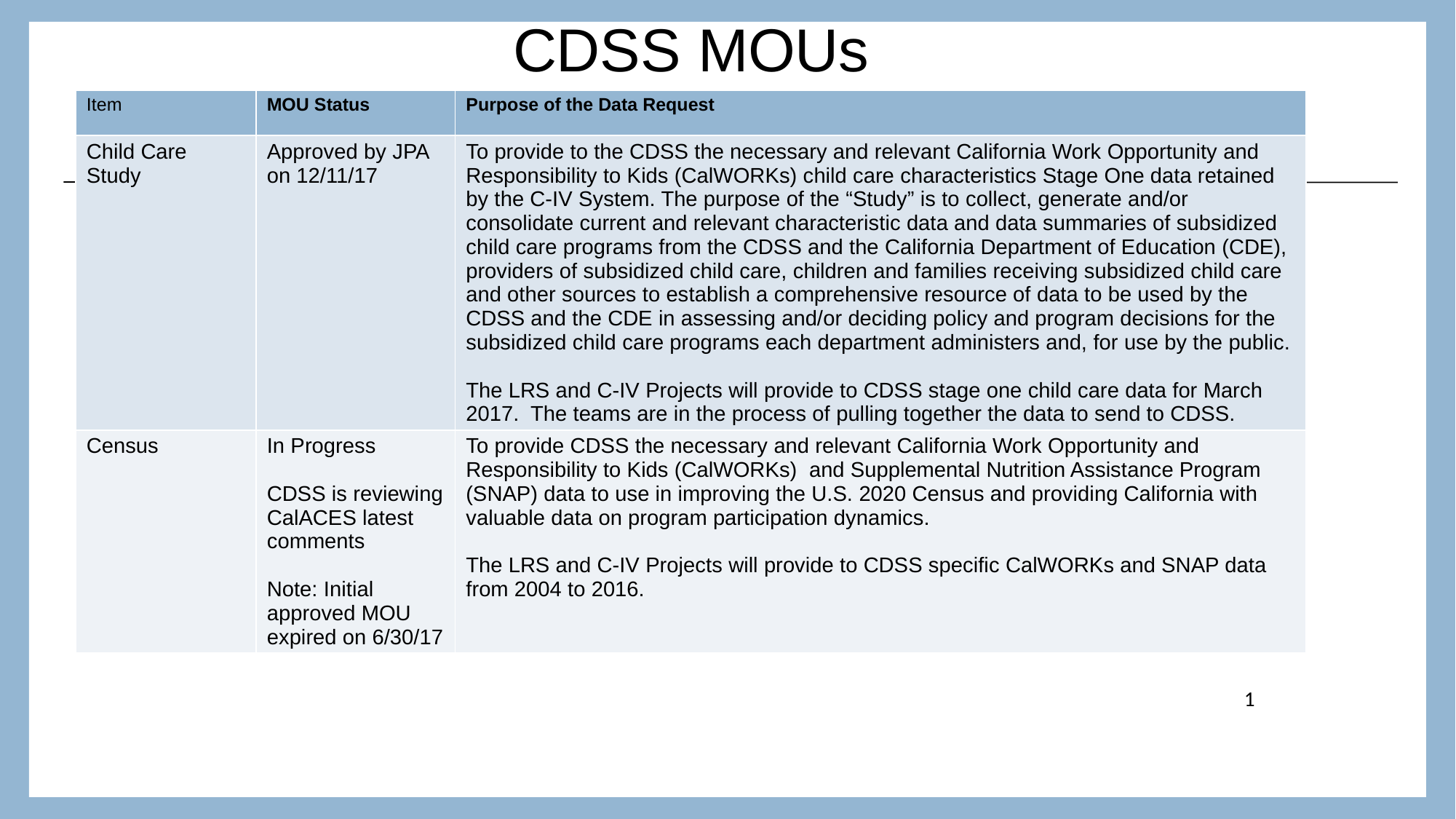

# CDSS MOUs
| Item | MOU Status | Purpose of the Data Request |
| --- | --- | --- |
| Child Care Study | Approved by JPA on 12/11/17 | To provide to the CDSS the necessary and relevant California Work Opportunity and Responsibility to Kids (CalWORKs) child care characteristics Stage One data retained by the C-IV System. The purpose of the “Study” is to collect, generate and/or consolidate current and relevant characteristic data and data summaries of subsidized child care programs from the CDSS and the California Department of Education (CDE), providers of subsidized child care, children and families receiving subsidized child care and other sources to establish a comprehensive resource of data to be used by the CDSS and the CDE in assessing and/or deciding policy and program decisions for the subsidized child care programs each department administers and, for use by the public. The LRS and C-IV Projects will provide to CDSS stage one child care data for March 2017. The teams are in the process of pulling together the data to send to CDSS. |
| Census | In Progress CDSS is reviewing CalACES latest comments Note: Initial approved MOU expired on 6/30/17 | To provide CDSS the necessary and relevant California Work Opportunity and Responsibility to Kids (CalWORKs) and Supplemental Nutrition Assistance Program (SNAP) data to use in improving the U.S. 2020 Census and providing California with valuable data on program participation dynamics. The LRS and C-IV Projects will provide to CDSS specific CalWORKs and SNAP data from 2004 to 2016. |
1